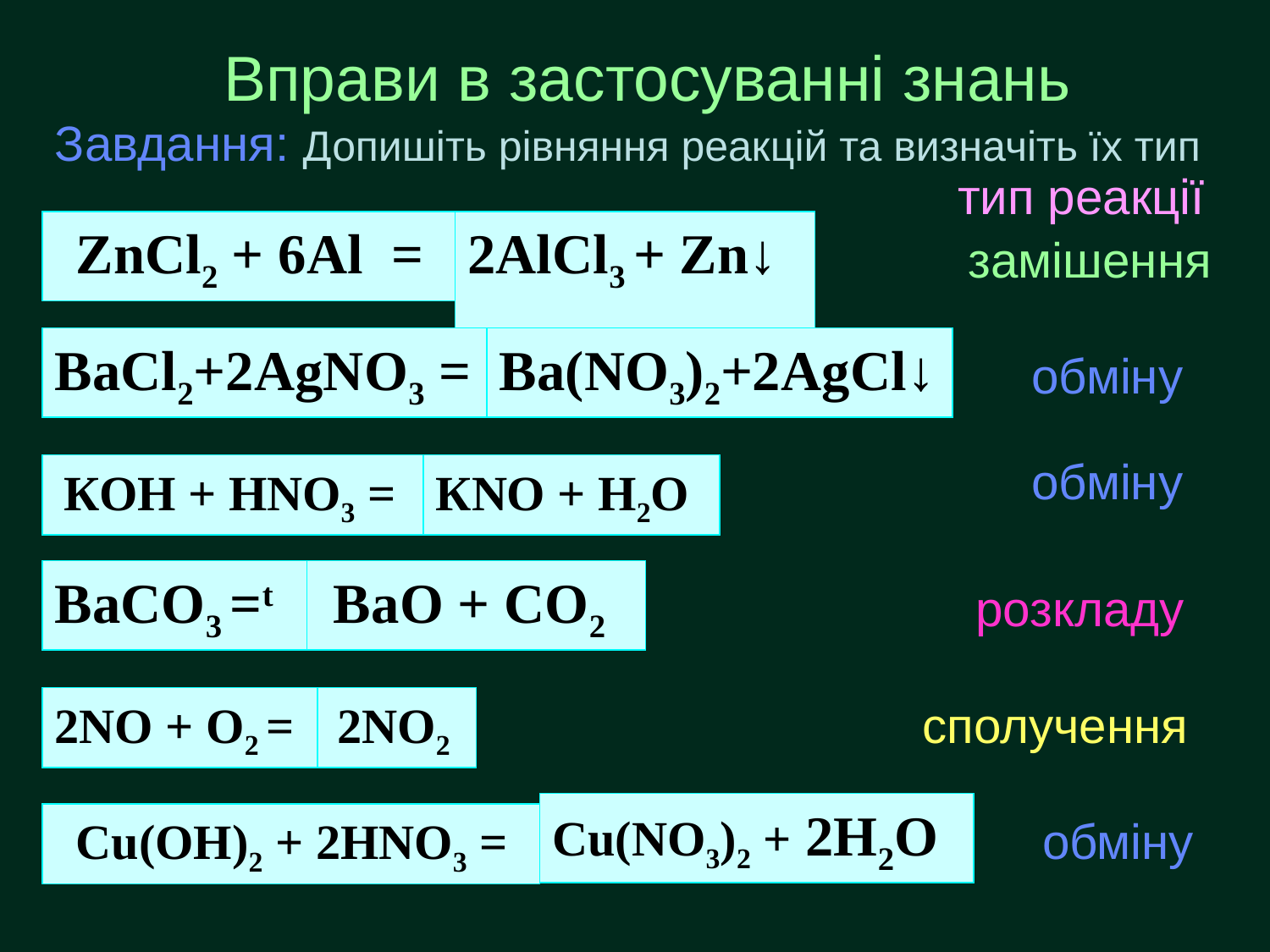

Вправи в застосуванні знань
Завдання: Допишіть рівняння реакцій та визначіть їх тип
 тип реакції
  ZnCl2 + 6Al  =
2AlCl3 + Zn↓
 замішення
BaCl2+2AgNO3 =
Ba(NO3)2+2AgCl↓
 обміну
 обміну
 КOH + HNO3 =
КNO + H2O
ВаСО3 =t
 ВаO + СO2
розкладу
2NO + O2 =
 2NО2
сполучення
Cu(NO3)2 + 2H2O
  Cu(OH)2 + 2HNO3 =
 обміну